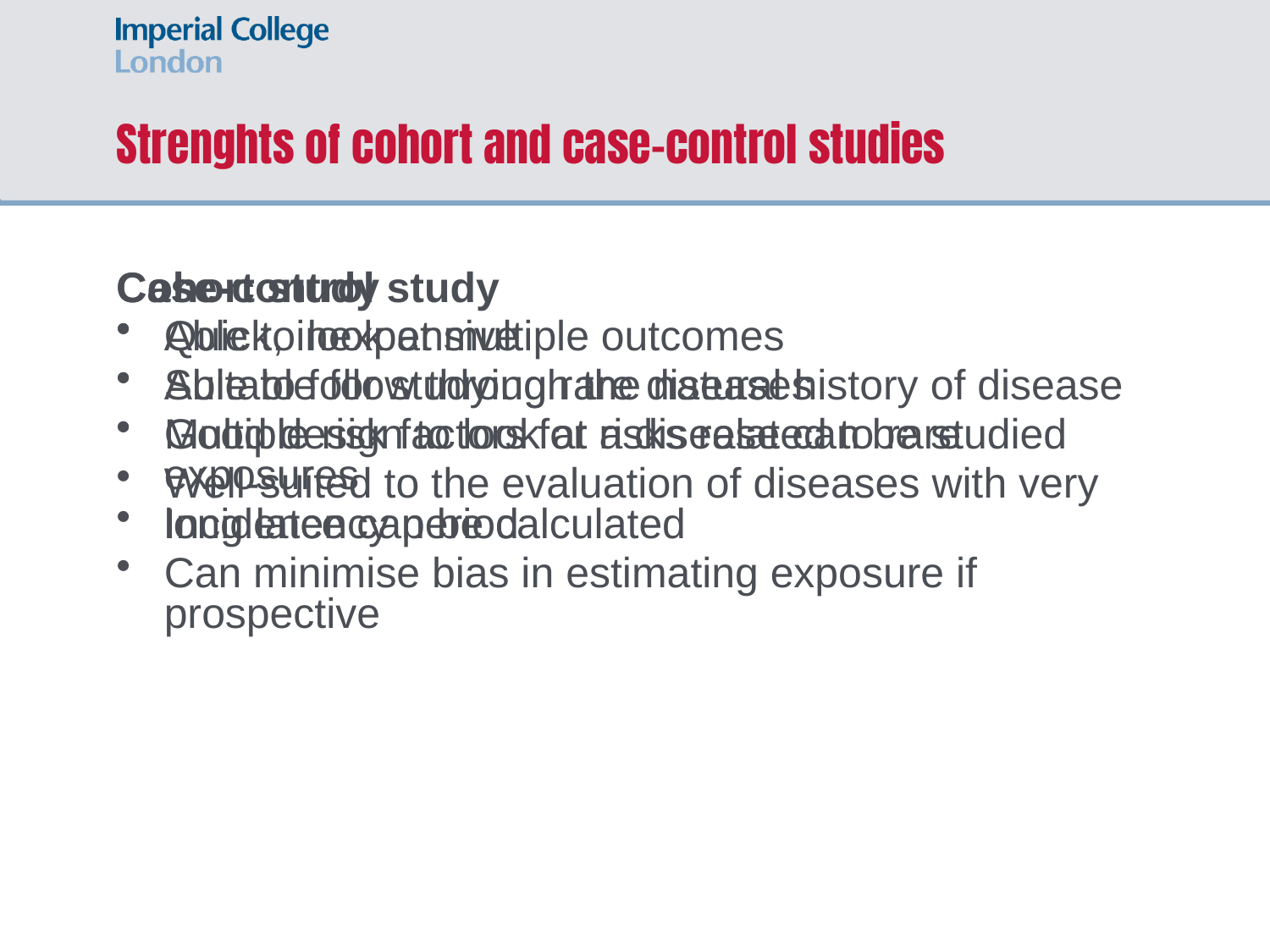

# Strenghts of cohort and case-control studies
Cohort study
Able to look at multiple outcomes
Able to follow through the natural history of disease
Good design to look at risks related to rare exposures
Incidence can be calculated
Can minimise bias in estimating exposure if prospective
Case-control study
Quick, inexpensive
Suitable for studying rare diseases
Multiple risk factors for a disease can be studied
Well-suited to the evaluation of diseases with very long latency period